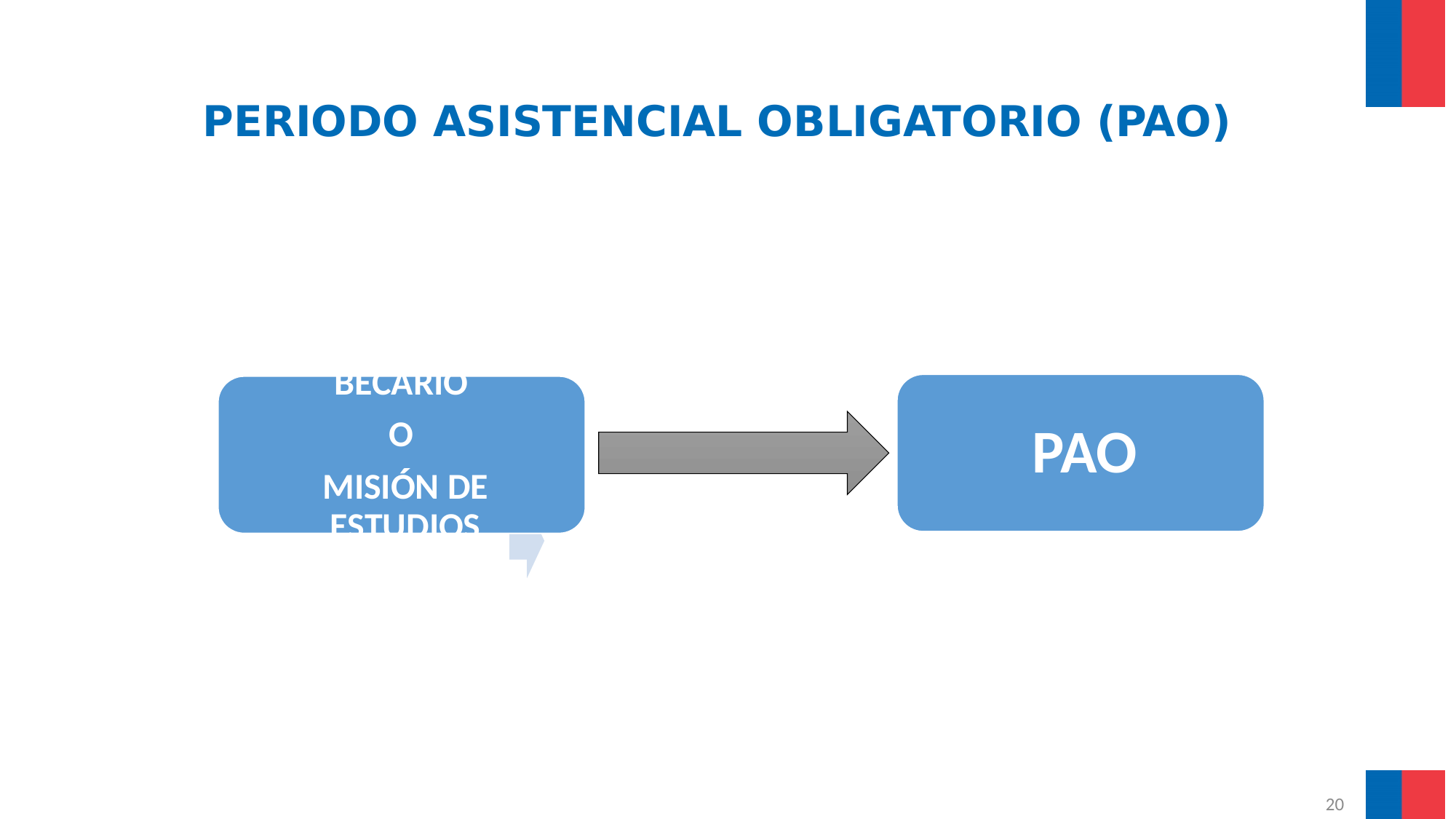

# PERIODO ASISTENCIAL OBLIGATORIO (PAO)
BECARIO
O
MISIÓN DE ESTUDIOS
PAO

20